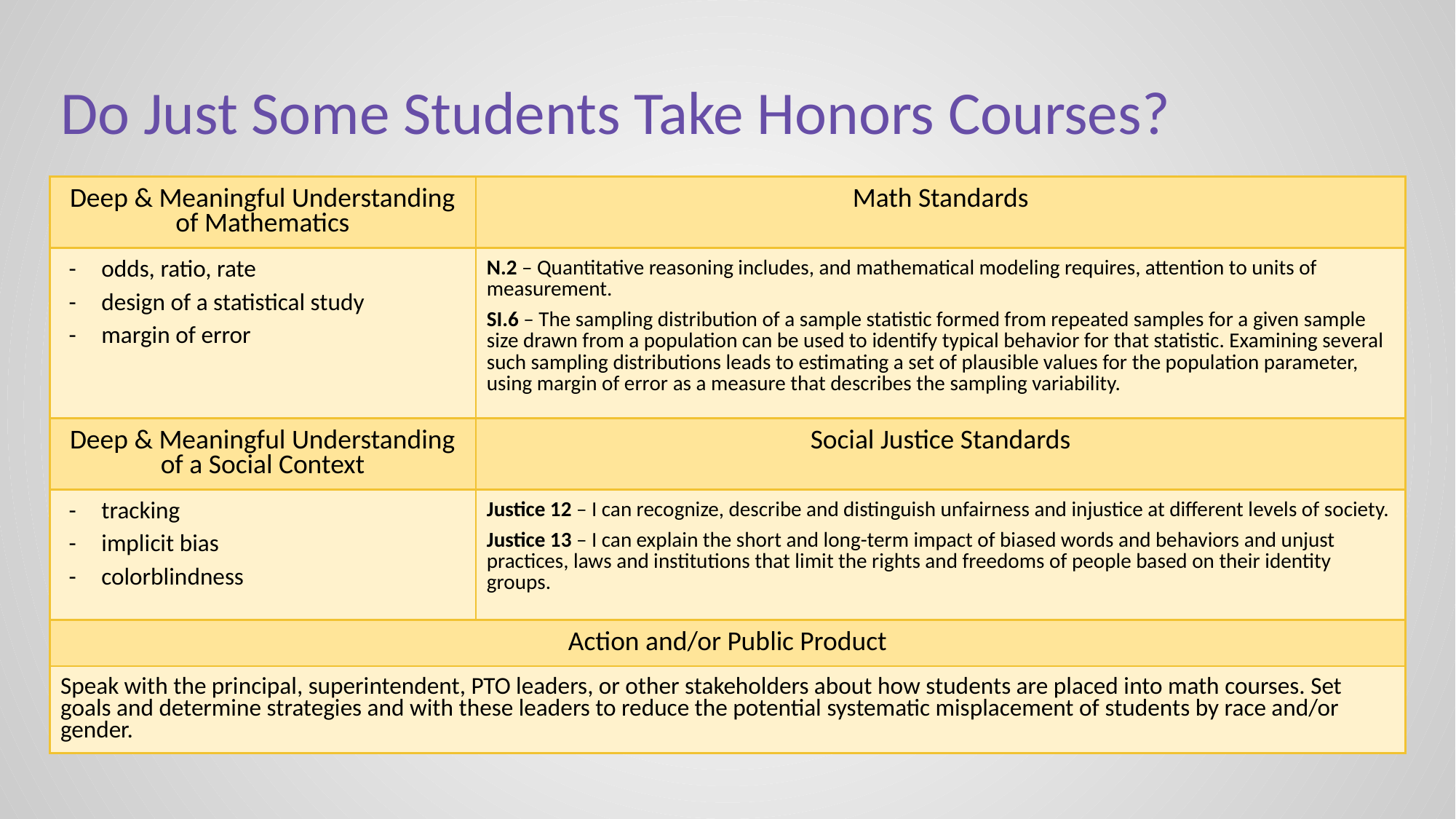

# Do Just Some Students Take Honors Courses?
| Deep & Meaningful Understanding of Mathematics | Math Standards |
| --- | --- |
| odds, ratio, rate design of a statistical study margin of error | N.2 – Quantitative reasoning includes, and mathematical modeling requires, attention to units of measurement. SI.6 – The sampling distribution of a sample statistic formed from repeated samples for a given sample size drawn from a population can be used to identify typical behavior for that statistic. Examining several such sampling distributions leads to estimating a set of plausible values for the population parameter, using margin of error as a measure that describes the sampling variability. |
| Deep & Meaningful Understanding of a Social Context | Social Justice Standards |
| tracking implicit bias colorblindness | Justice 12 – I can recognize, describe and distinguish unfairness and injustice at different levels of society. Justice 13 – I can explain the short and long-term impact of biased words and behaviors and unjust practices, laws and institutions that limit the rights and freedoms of people based on their identity groups. |
| Action and/or Public Product |  |
| Speak with the principal, superintendent, PTO leaders, or other stakeholders about how students are placed into math courses. Set goals and determine strategies and with these leaders to reduce the potential systematic misplacement of students by race and/or gender. |  |